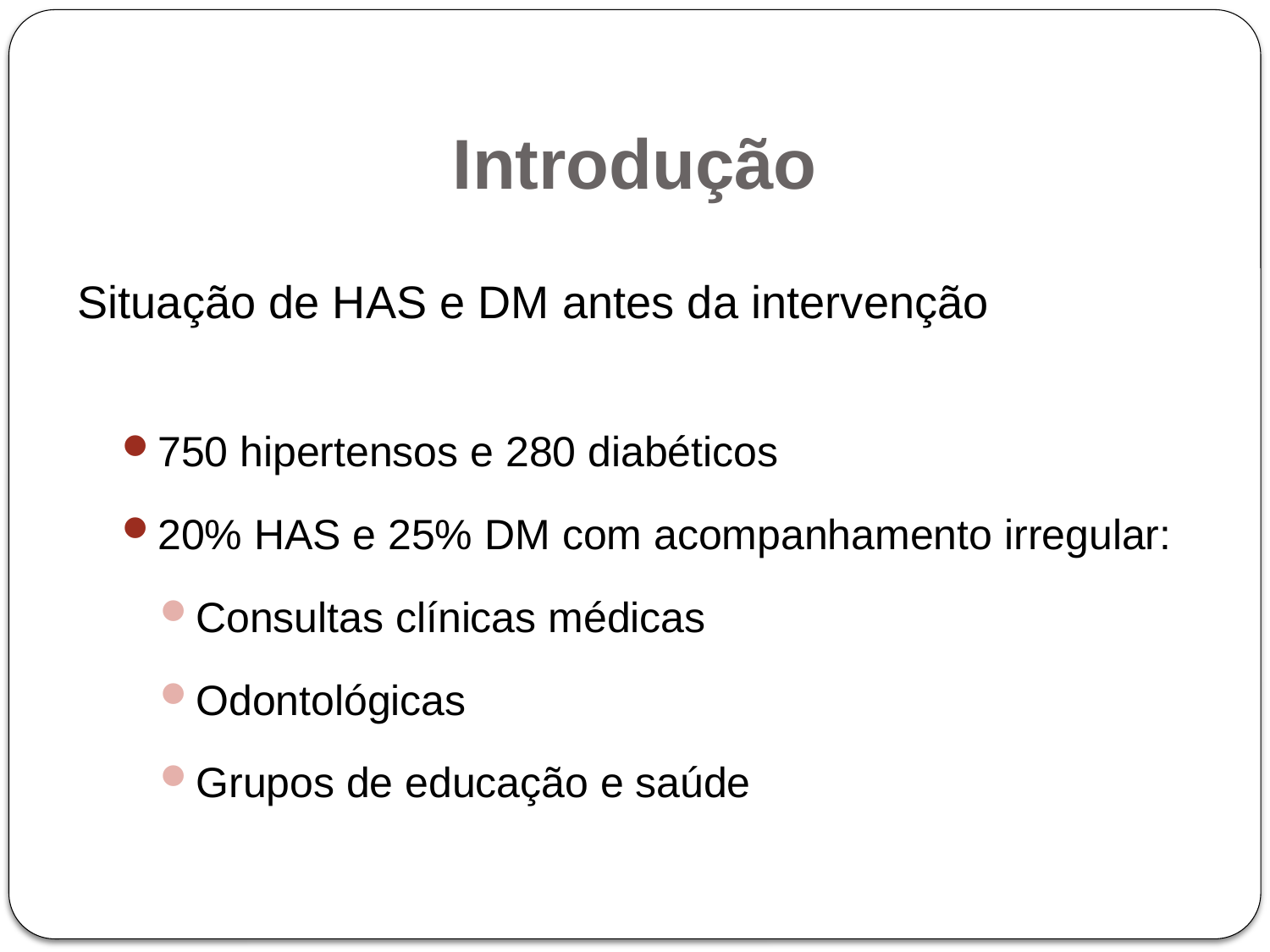

# Introdução
Situação de HAS e DM antes da intervenção

750 hipertensos e 280 diabéticos
20% HAS e 25% DM com acompanhamento irregular:
Consultas clínicas médicas
Odontológicas
Grupos de educação e saúde